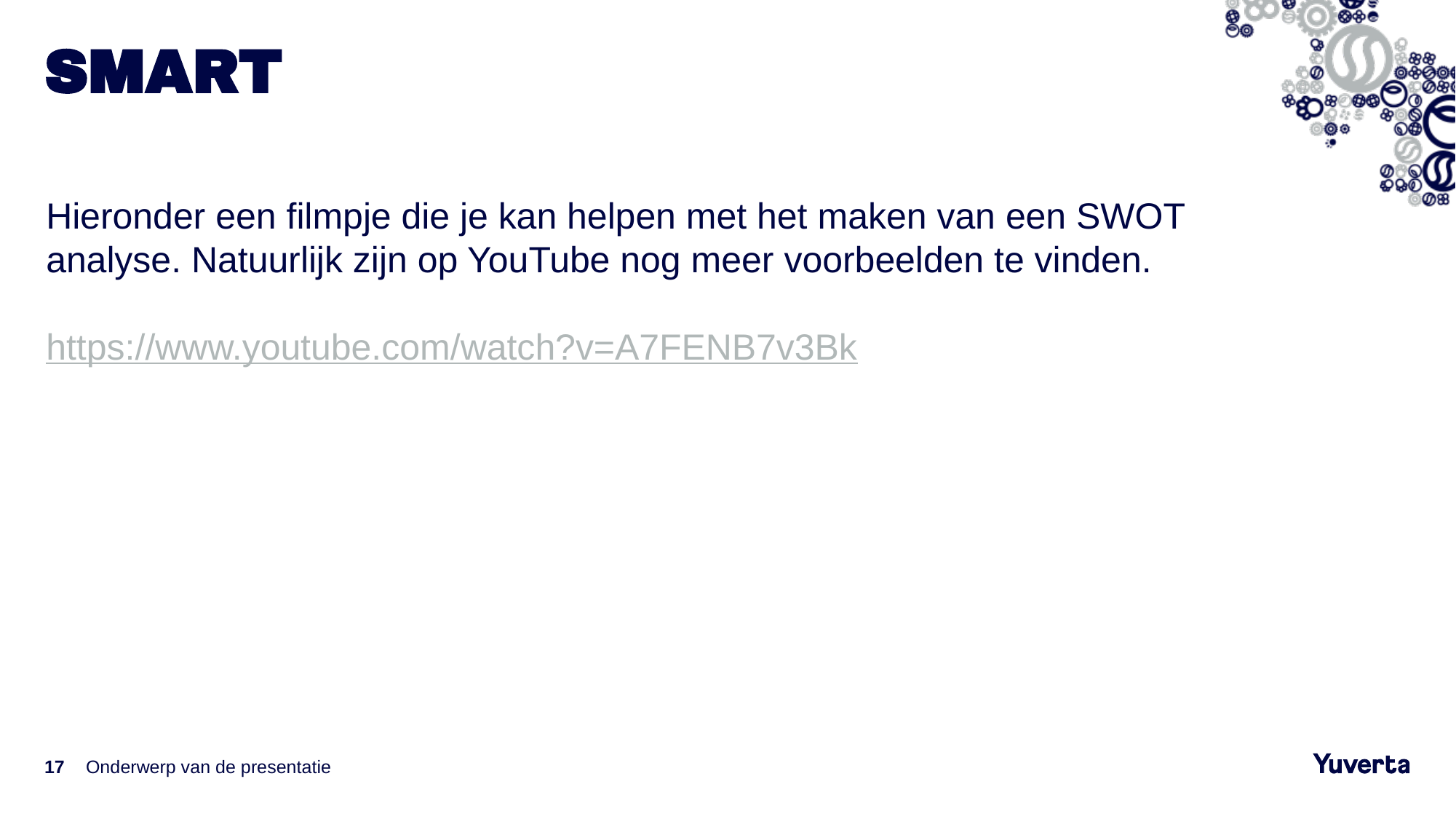

# SMART

Hieronder een filmpje die je kan helpen met het maken van een SWOT analyse. Natuurlijk zijn op YouTube nog meer voorbeelden te vinden.

https://www.youtube.com/watch?v=A7FENB7v3Bk

17
Onderwerp van de presentatie
18-11-2021